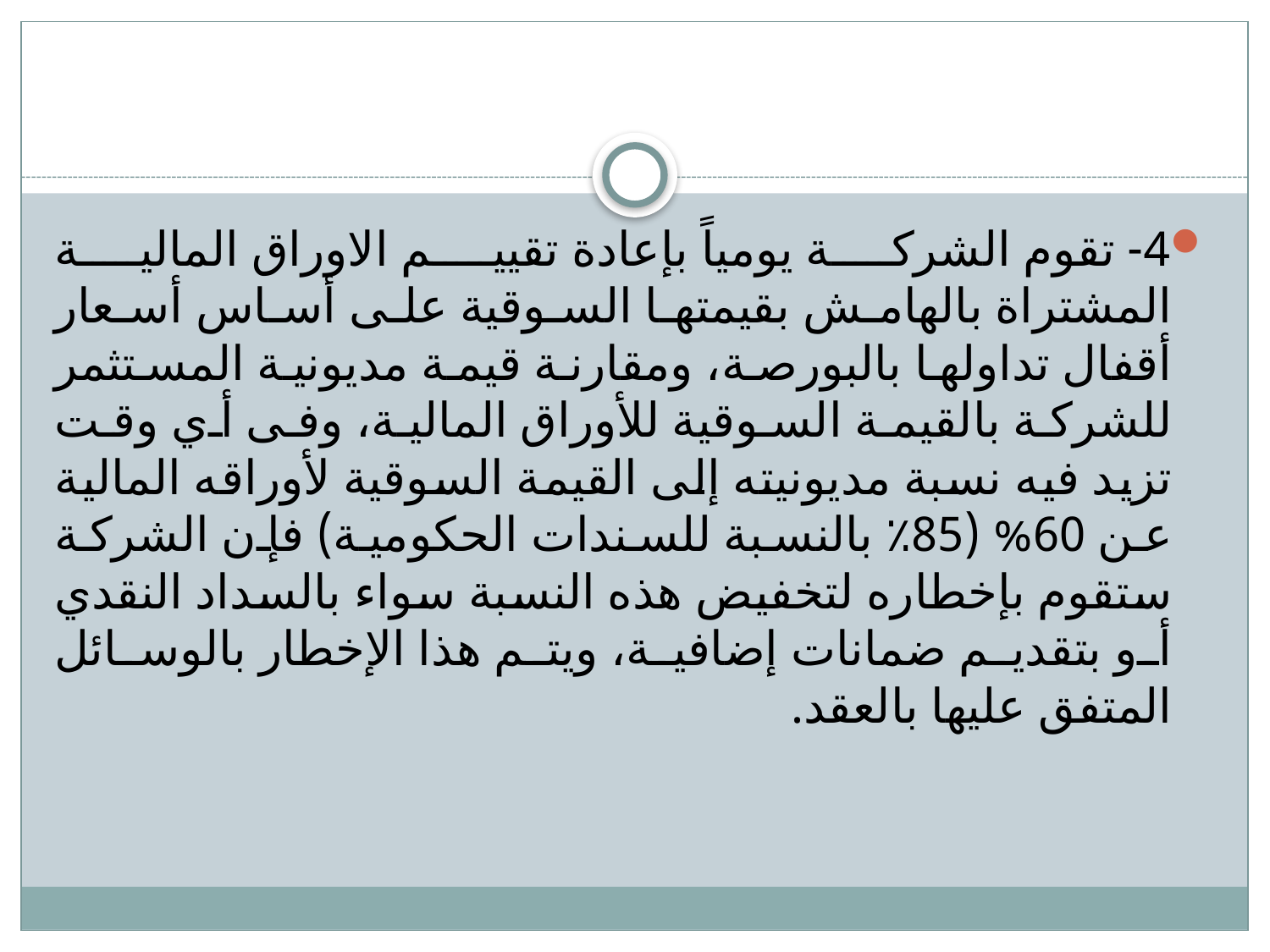

#
4-	 تقوم الشركة يومياً بإعادة تقييم الاوراق المالية المشتراة بالهامش بقيمتها السوقية على أساس أسعار أقفال تداولها بالبورصة، ومقارنة قيمة مديونية المستثمر للشركة بالقيمة السوقية للأوراق المالية، وفى أي وقت تزيد فيه نسبة مديونيته إلى القيمة السوقية لأوراقه المالية عن 60% (85٪ بالنسبة للسندات الحكومية) فإن الشركة ستقوم بإخطاره لتخفيض هذه النسبة سواء بالسداد النقدي أو بتقديم ضمانات إضافية، ويتم هذا الإخطار بالوسائل المتفق عليها بالعقد.